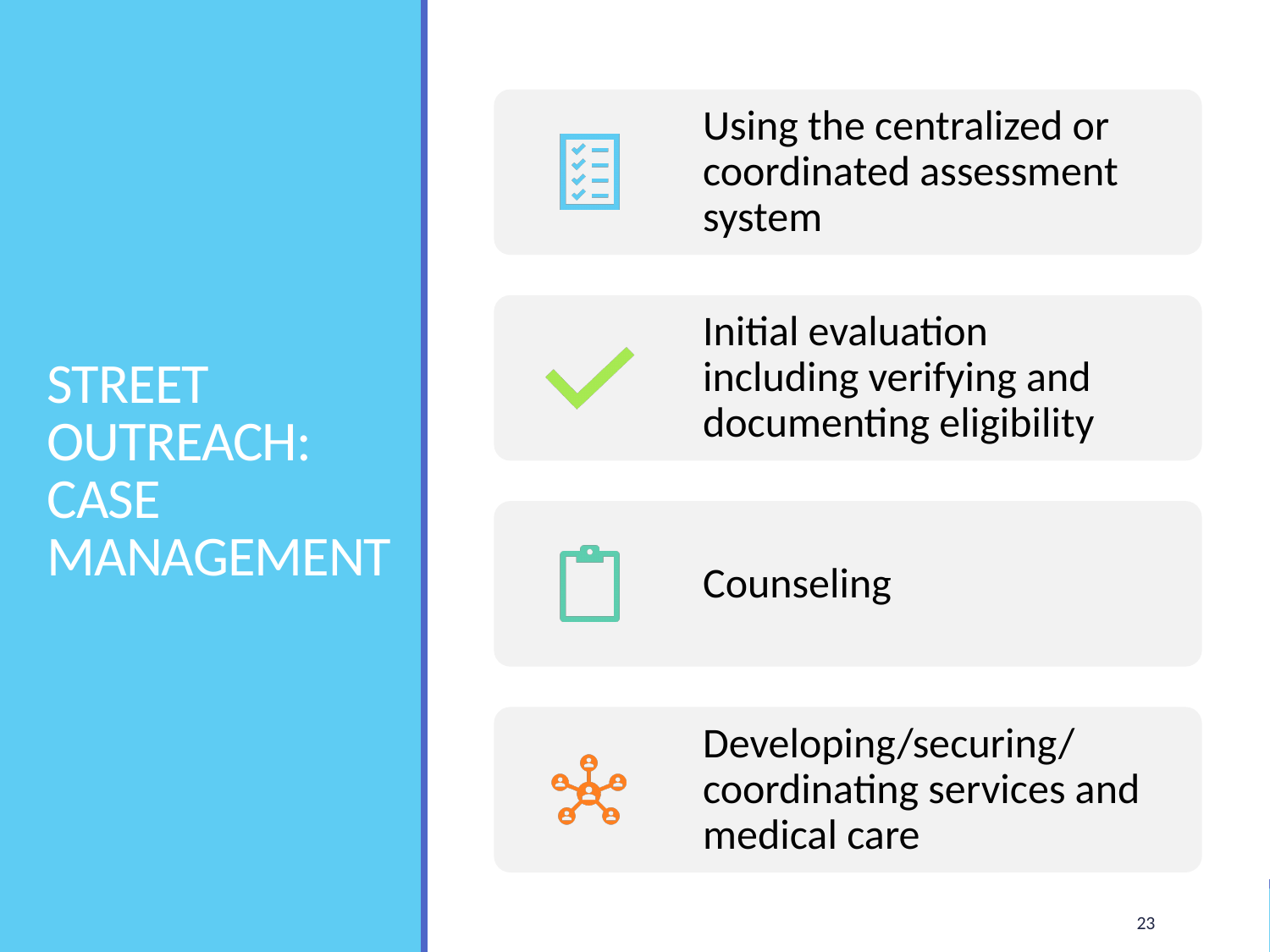

# STREET OUTREACH: CASE MANAGEMENT
Using the centralized or coordinated assessment system
Initial evaluation including verifying and documenting eligibility
Counseling
Developing/securing/ coordinating services and medical care
23